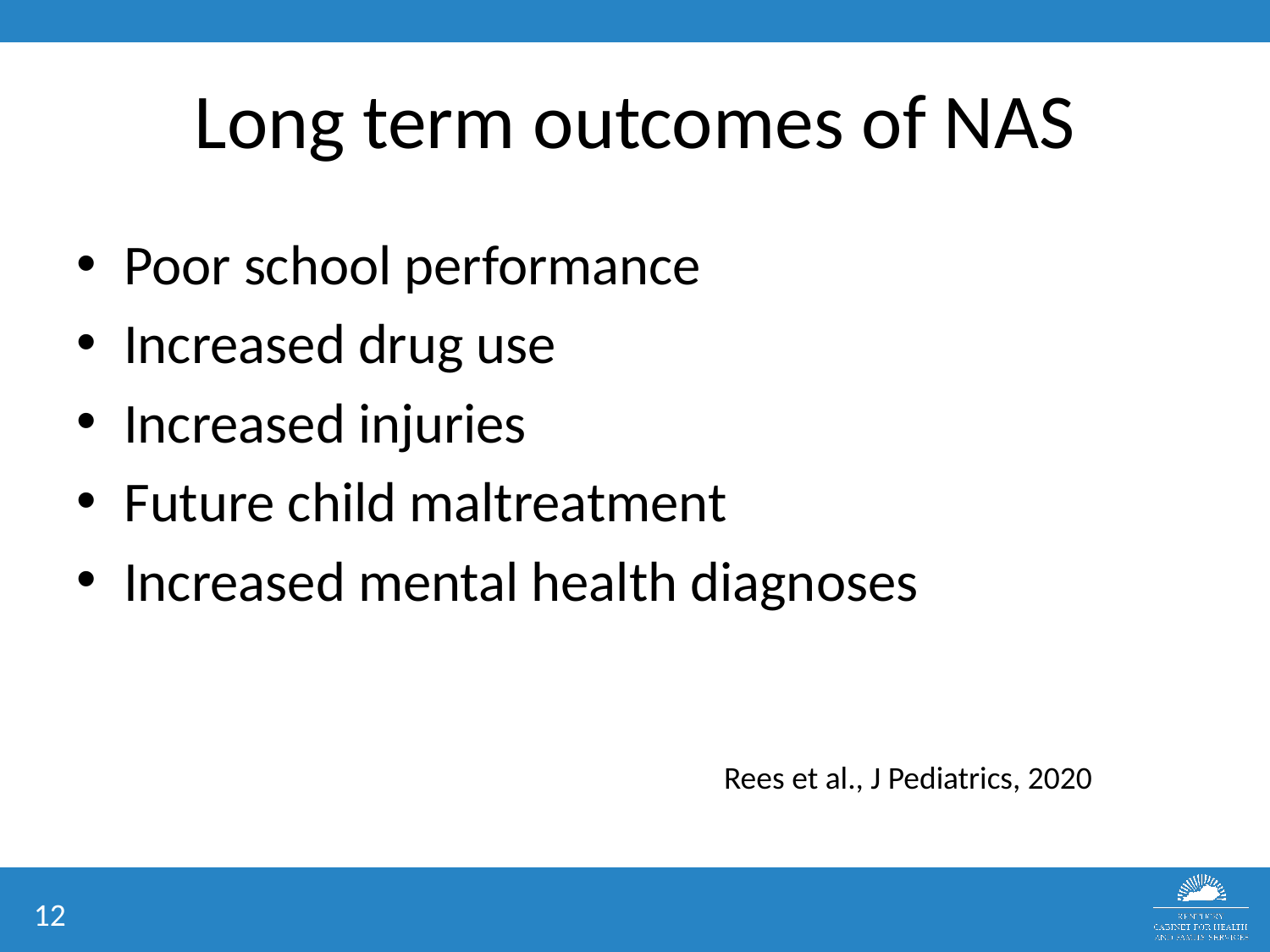

# Long term outcomes of NAS
Poor school performance
Increased drug use
Increased injuries
Future child maltreatment
Increased mental health diagnoses
Rees et al., J Pediatrics, 2020
12